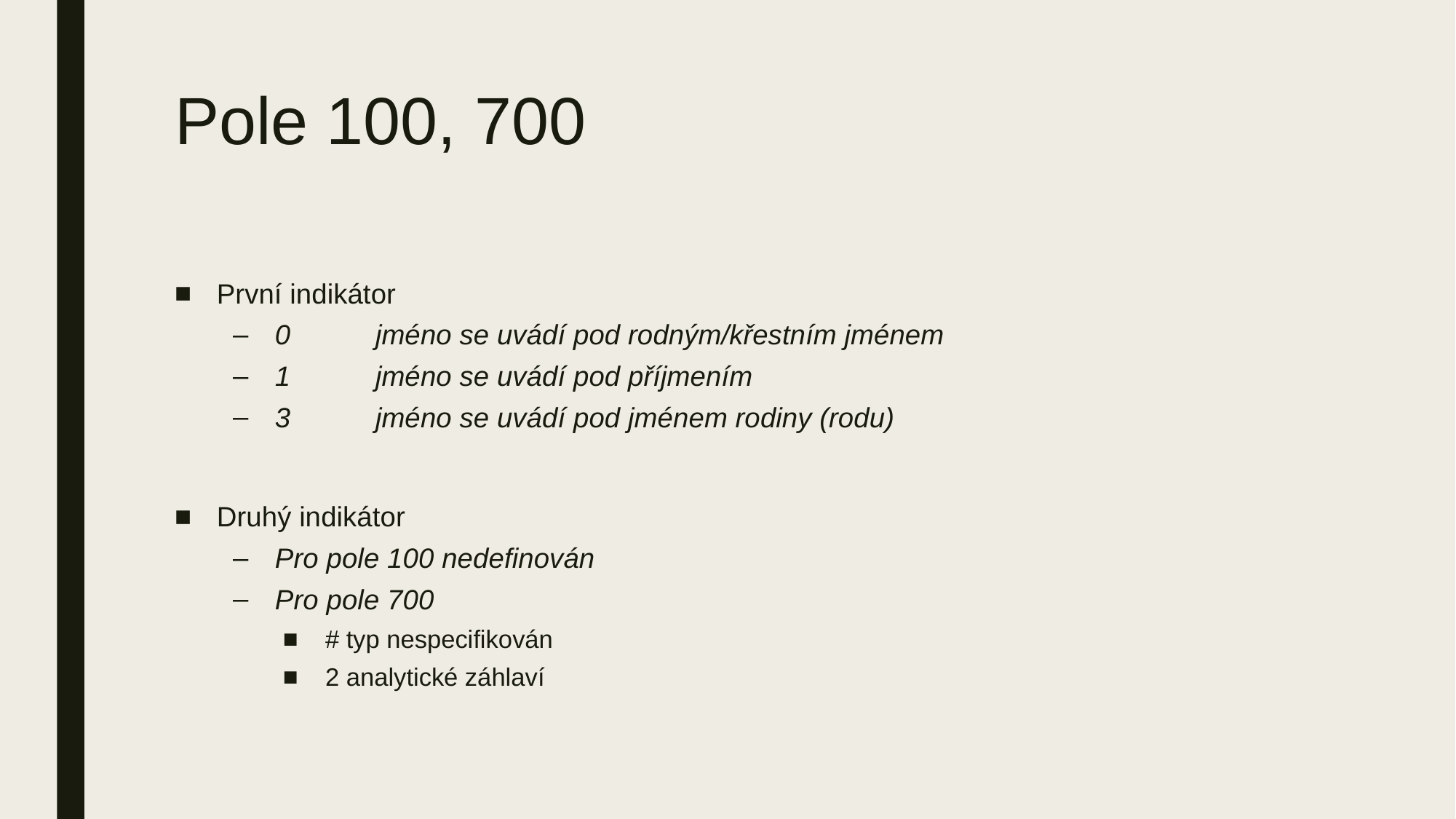

# Pole 100, 700
První indikátor
0	jméno se uvádí pod rodným/křestním jménem
1	jméno se uvádí pod příjmením
3	jméno se uvádí pod jménem rodiny (rodu)

Druhý indikátor
Pro pole 100 nedefinován
Pro pole 700
# typ nespecifikován
2 analytické záhlaví